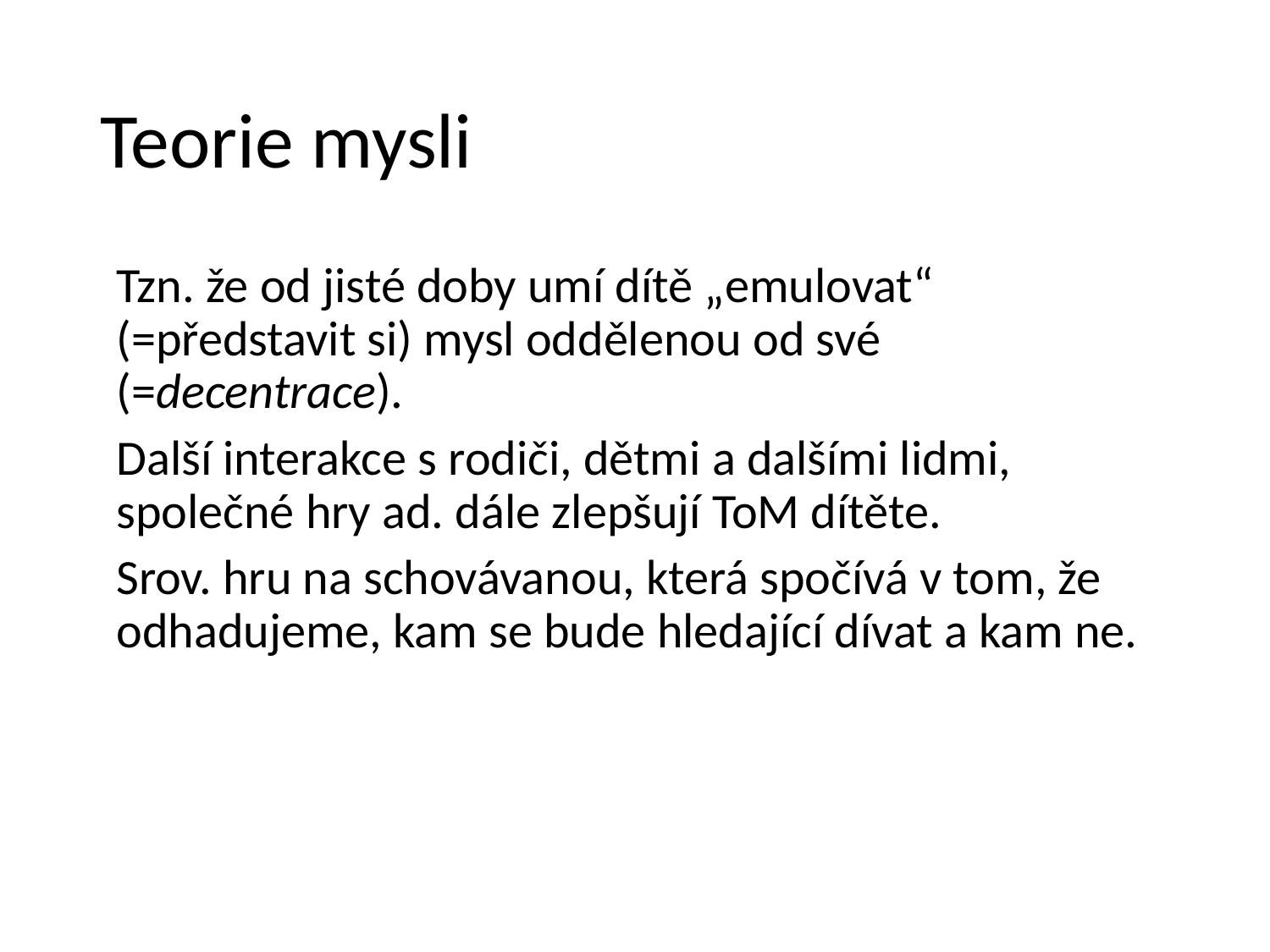

# Teorie mysli
Tzn. že od jisté doby umí dítě „emulovat“ (=představit si) mysl oddělenou od své (=decentrace).
Další interakce s rodiči, dětmi a dalšími lidmi, společné hry ad. dále zlepšují ToM dítěte.
Srov. hru na schovávanou, která spočívá v tom, že odhadujeme, kam se bude hledající dívat a kam ne.